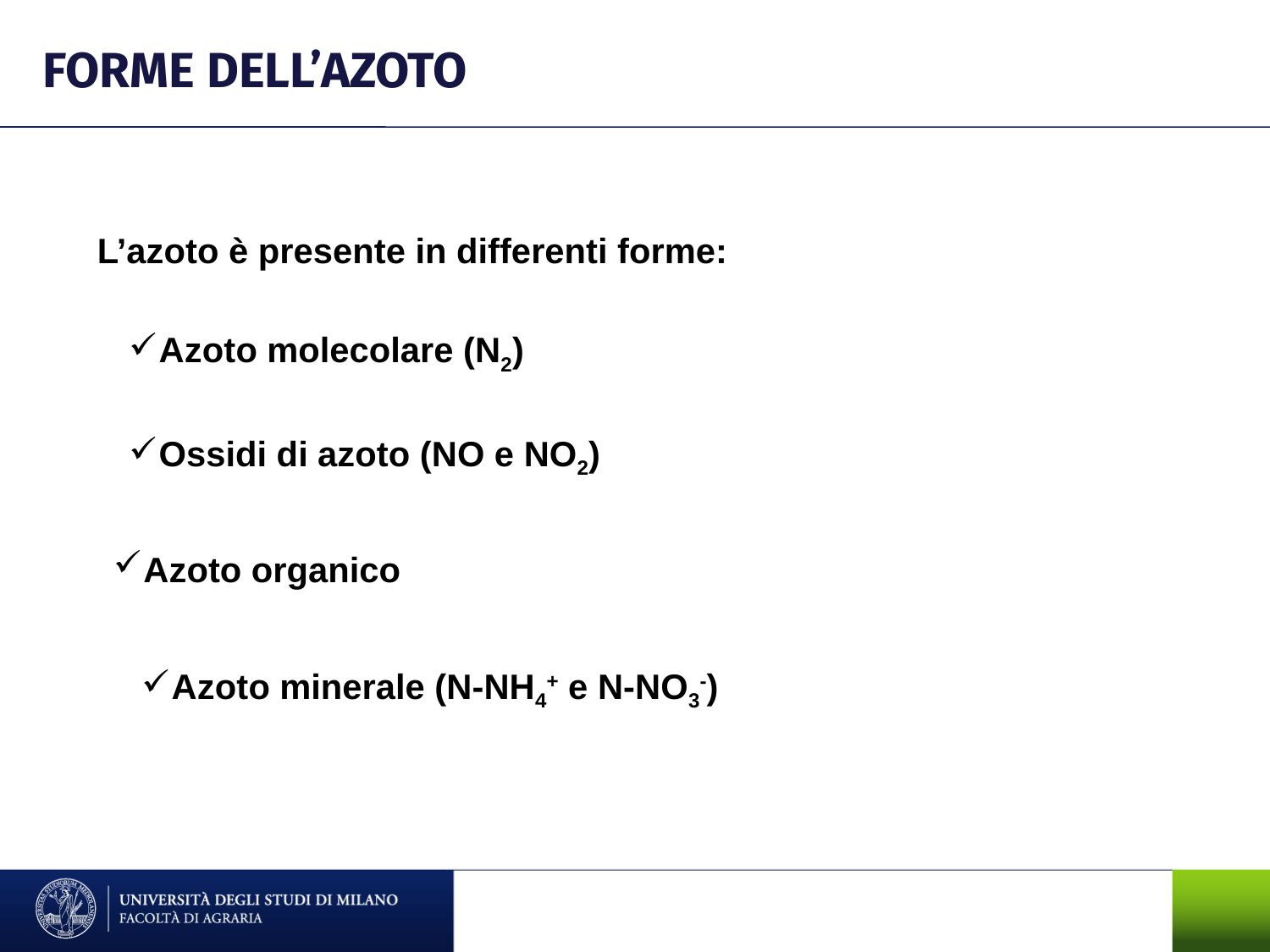

FORME DELL’AZOTO
L’azoto è presente in differenti forme:
Azoto molecolare (N2)
Ossidi di azoto (NO e NO2)
Azoto organico
Azoto minerale (N-NH4+ e N-NO3-)